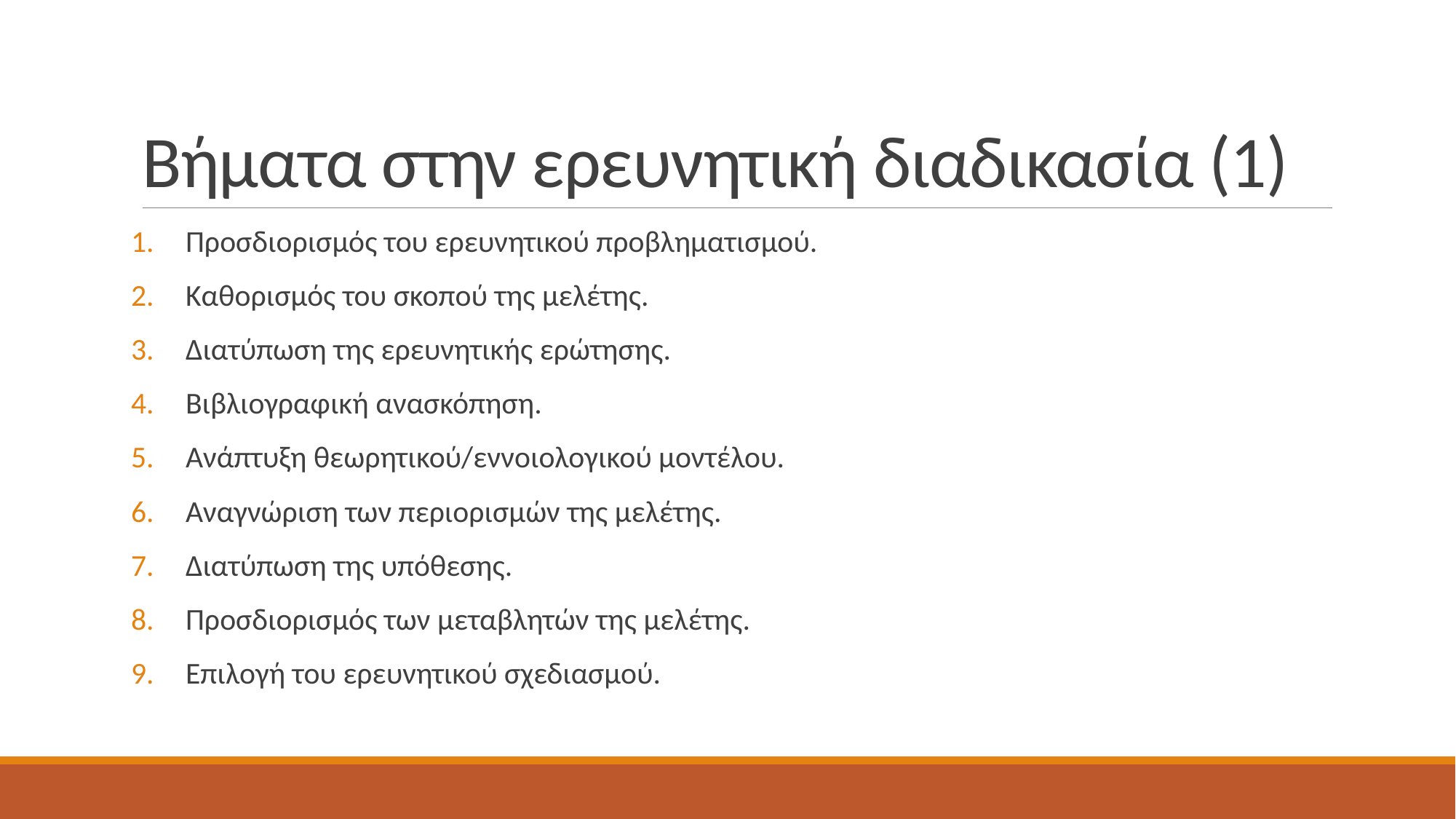

# Βήματα στην ερευνητική διαδικασία (1)
Προσδιορισμός του ερευνητικού προβληματισμού.
Καθορισμός του σκοπού της μελέτης.
Διατύπωση της ερευνητικής ερώτησης.
Βιβλιογραφική ανασκόπηση.
Ανάπτυξη θεωρητικού/εννοιολογικού μοντέλου.
Αναγνώριση των περιορισμών της μελέτης.
Διατύπωση της υπόθεσης.
Προσδιορισμός των μεταβλητών της μελέτης.
Επιλογή του ερευνητικού σχεδιασμού.